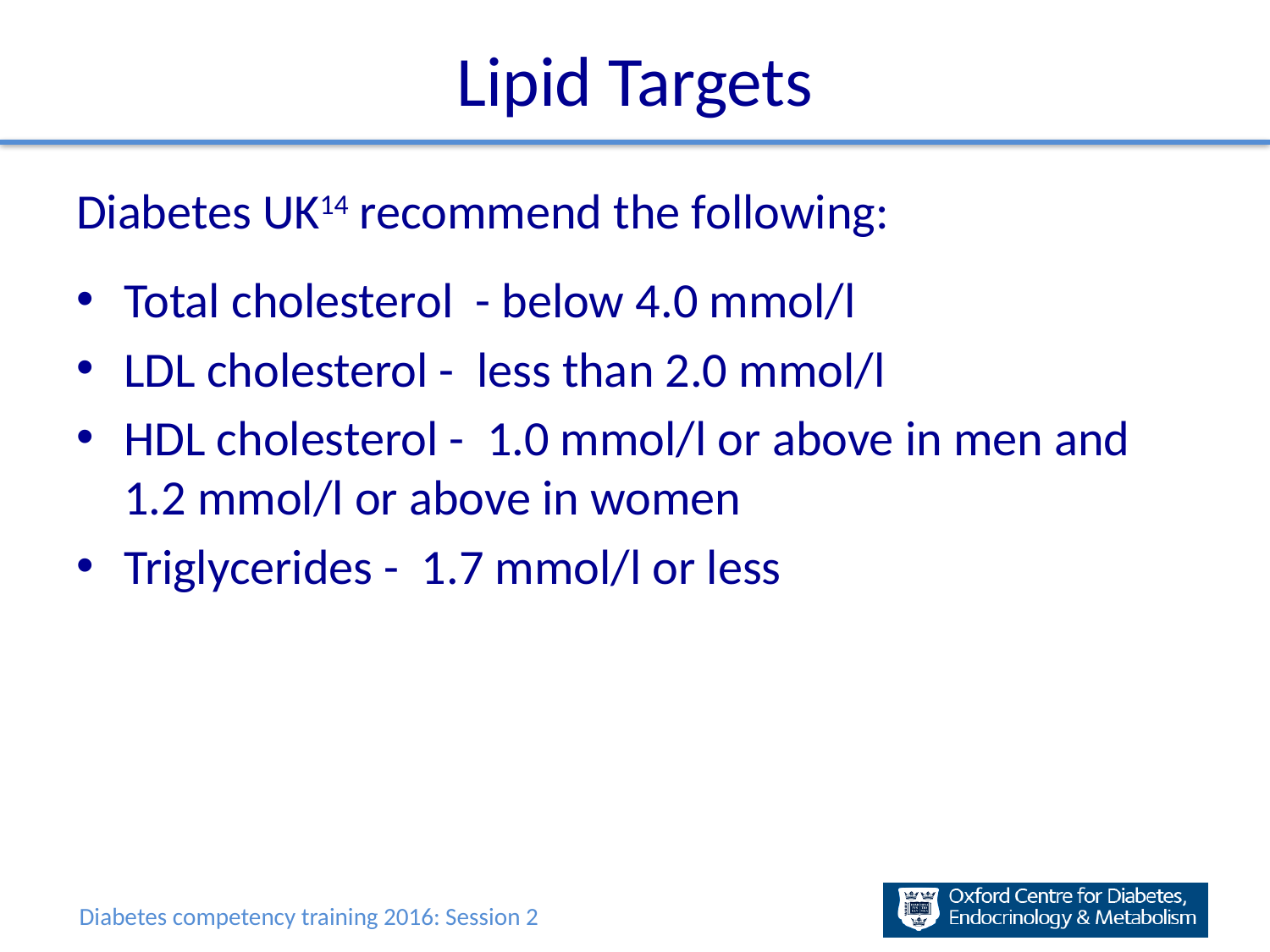

# Lipid Targets
Diabetes UK14 recommend the following:

Total cholesterol  - below 4.0 mmol/l
LDL cholesterol -  less than 2.0 mmol/l
HDL cholesterol -  1.0 mmol/l or above in men and 1.2 mmol/l or above in women
Triglycerides -  1.7 mmol/l or less